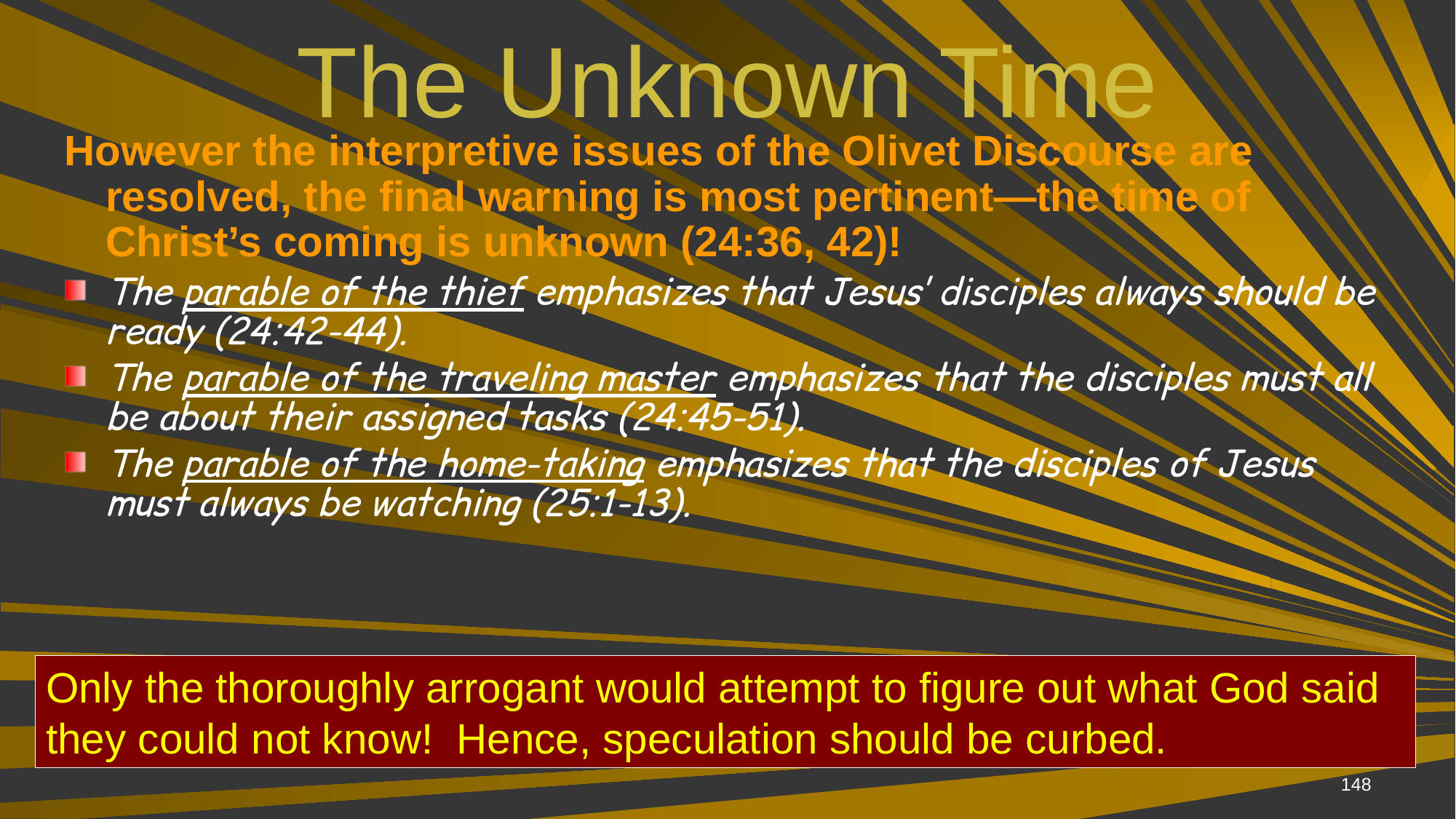

# The Unknown Time
However the interpretive issues of the Olivet Discourse are resolved, the final warning is most pertinent—the time of Christ’s coming is unknown (24:36, 42)!
The parable of the thief emphasizes that Jesus’ disciples always should be ready (24:42-44).
The parable of the traveling master emphasizes that the disciples must all be about their assigned tasks (24:45-51).
The parable of the home-taking emphasizes that the disciples of Jesus must always be watching (25:1-13).
Only the thoroughly arrogant would attempt to figure out what God said they could not know!  Hence, speculation should be curbed.
148